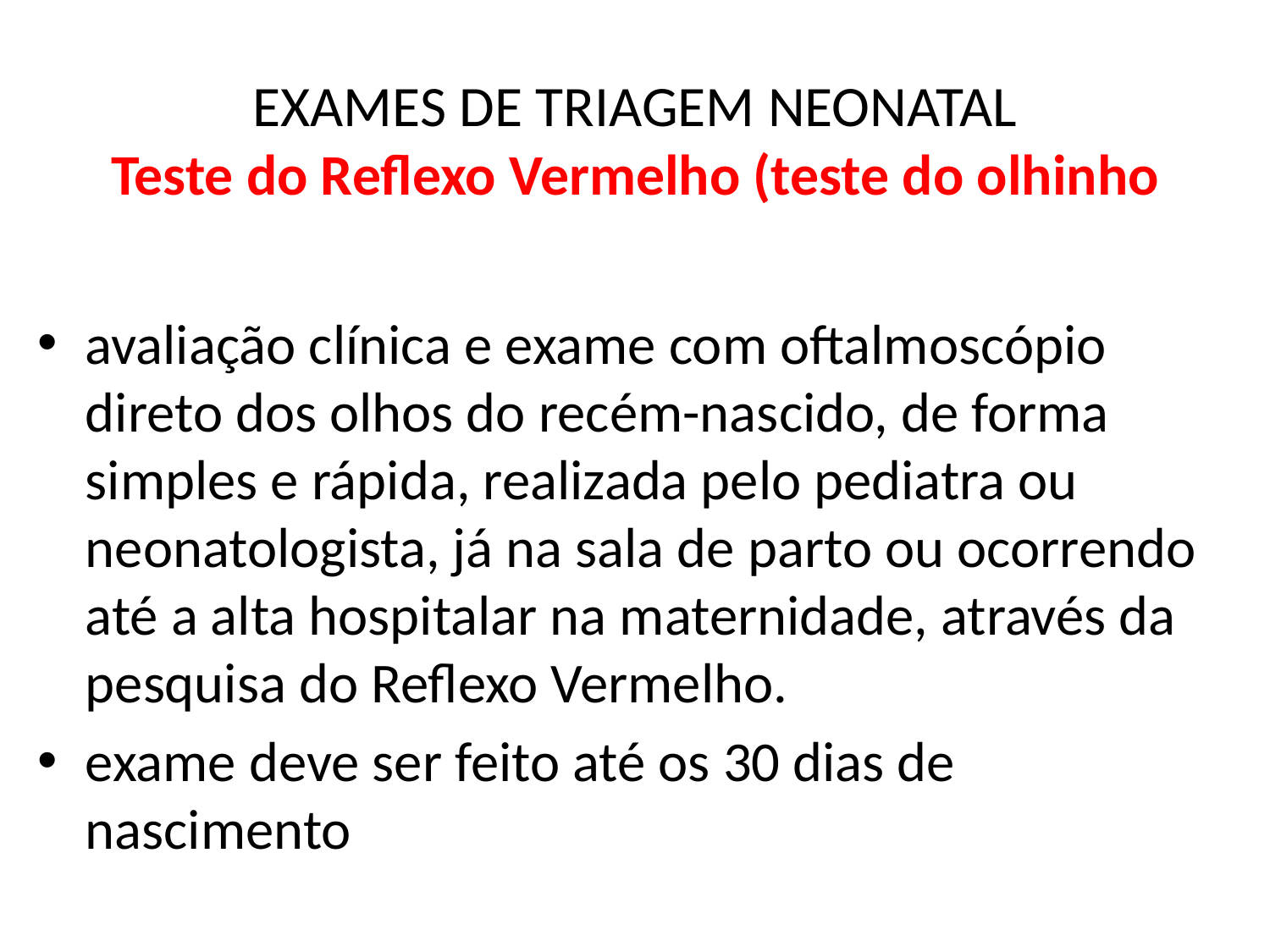

# EXAMES DE TRIAGEM NEONATAL Teste do Reflexo Vermelho (teste do olhinho

avaliação clínica e exame com oftalmoscópio direto dos olhos do recém-nascido, de forma simples e rápida, realizada pelo pediatra ou neonatologista, já na sala de parto ou ocorrendo até a alta hospitalar na maternidade, através da pesquisa do Reflexo Vermelho.
exame deve ser feito até os 30 dias de nascimento